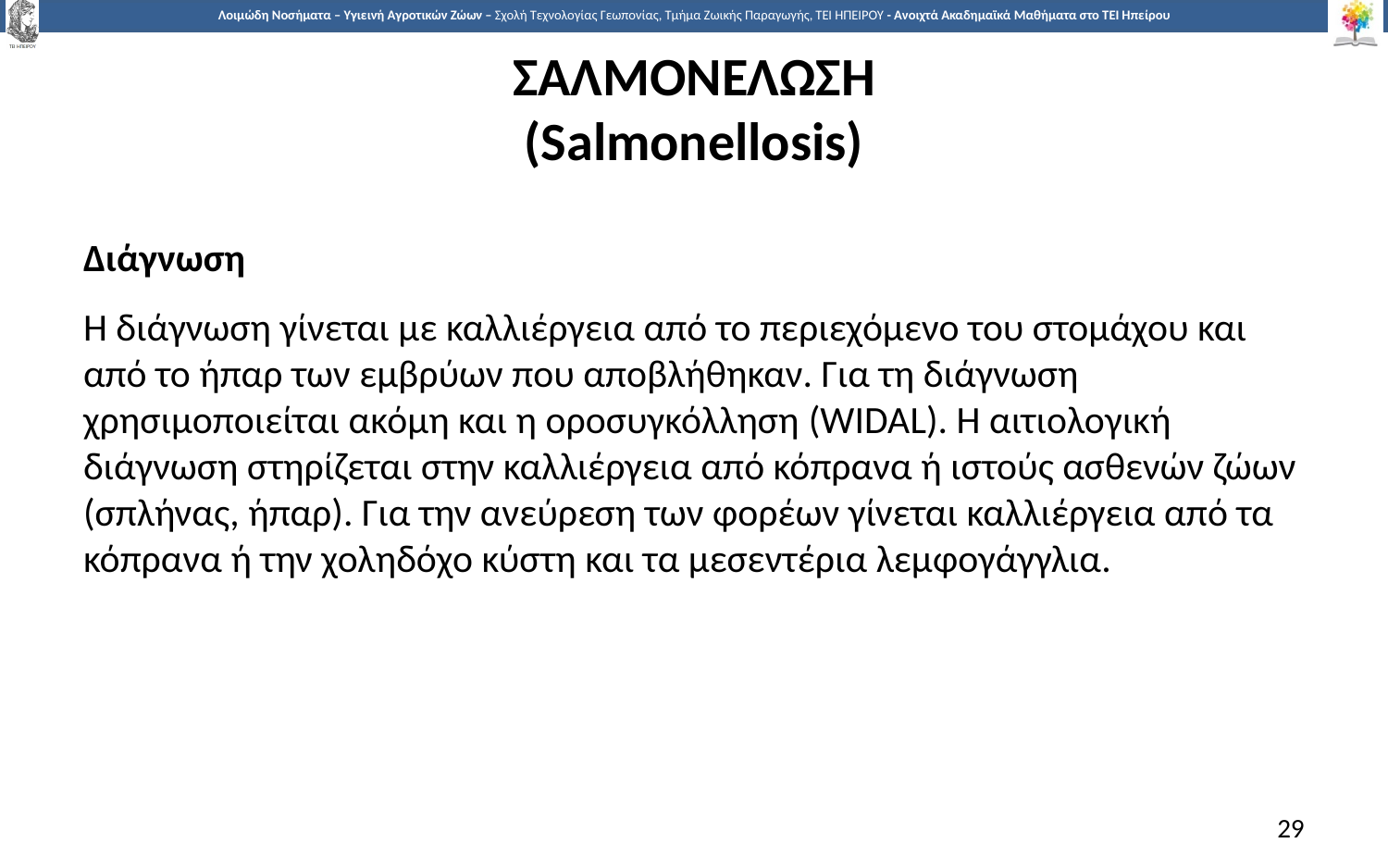

# ΣΑΛΜΟΝΕΛΩΣΗ (Salmonellosis)
Διάγνωση
Η διάγνωση γίνεται με καλλιέργεια από το περιεχόμενο του στομάχου και από το ήπαρ των εμβρύων που αποβλήθηκαν. Για τη διάγνωση χρησιμοποιείται ακόμη και η οροσυγκόλληση (WIDAL). Η αιτιολογική διάγνωση στηρίζεται στην καλλιέργεια από κόπρανα ή ιστούς ασθενών ζώων (σπλήνας, ήπαρ). Για την ανεύρεση των φορέων γίνεται καλλιέργεια από τα κόπρανα ή την χοληδόχο κύστη και τα μεσεντέρια λεμφογάγγλια.
29